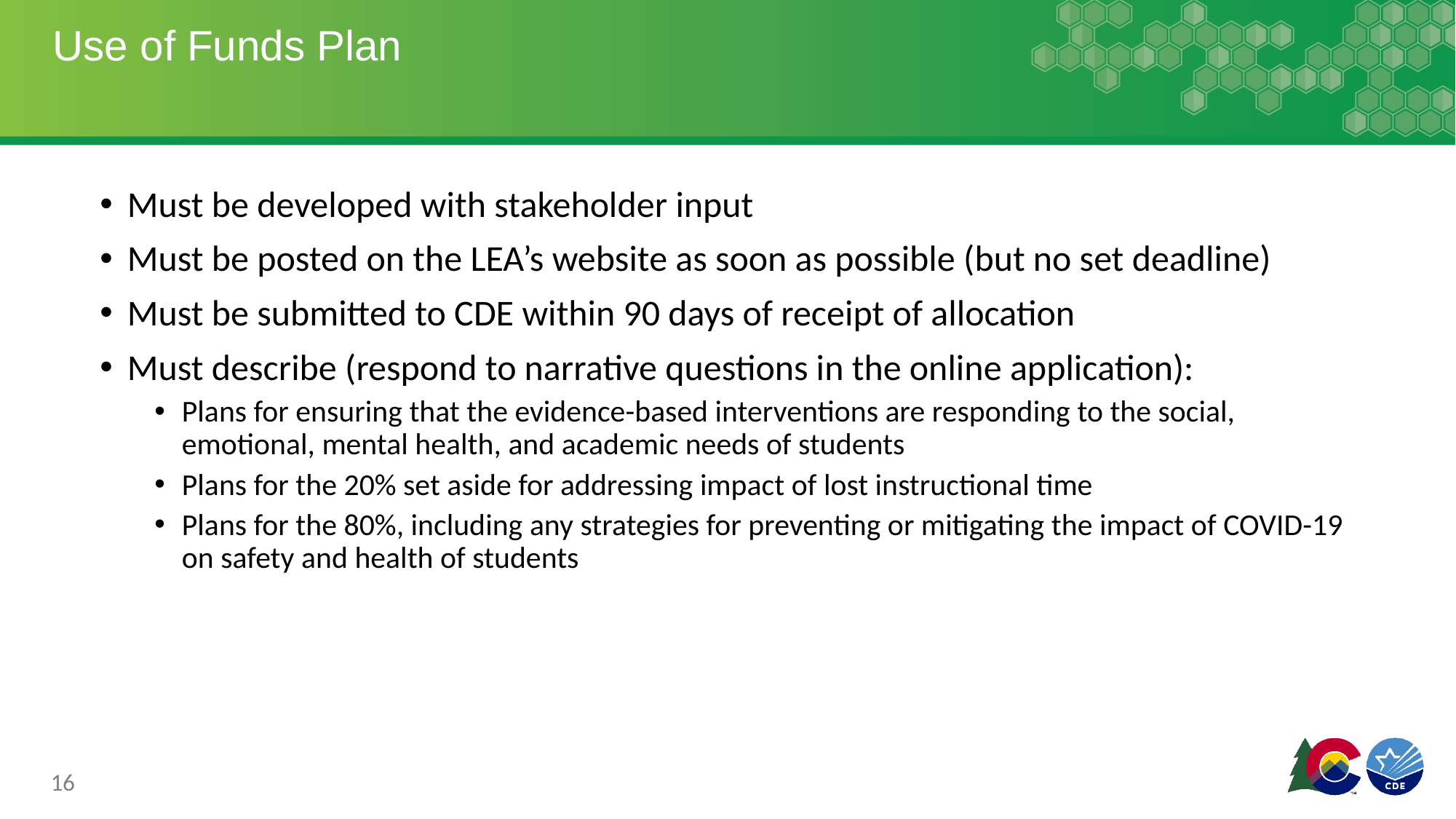

# Use of Funds Plan
Must be developed with stakeholder input
Must be posted on the LEA’s website as soon as possible (but no set deadline)
Must be submitted to CDE within 90 days of receipt of allocation
Must describe (respond to narrative questions in the online application):
Plans for ensuring that the evidence-based interventions are responding to the social, emotional, mental health, and academic needs of students
Plans for the 20% set aside for addressing impact of lost instructional time
Plans for the 80%, including any strategies for preventing or mitigating the impact of COVID-19 on safety and health of students

16